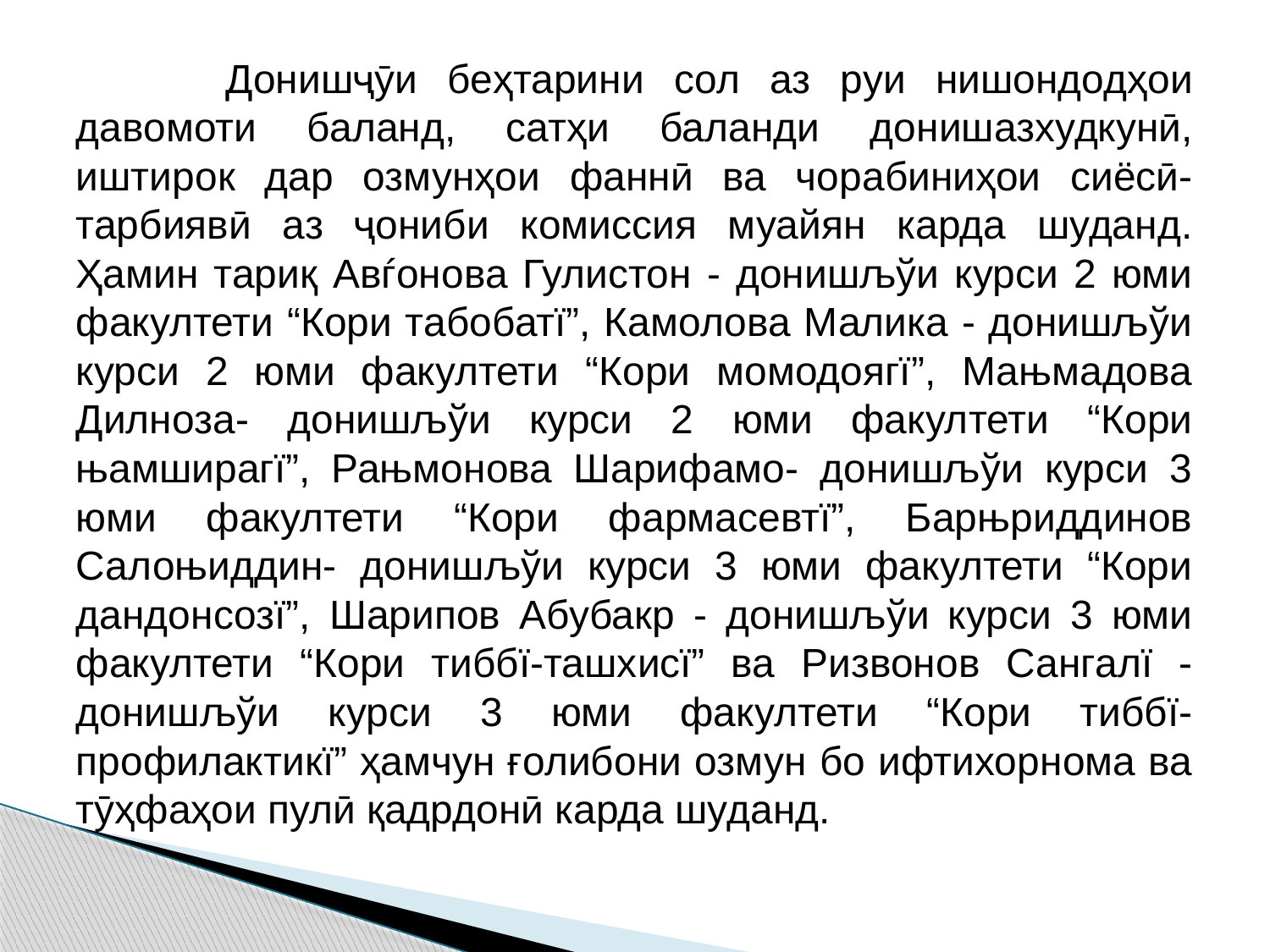

Донишҷӯи беҳтарини сол аз руи нишондодҳои давомоти баланд, сатҳи баланди донишазхудкунӣ, иштирок дар озмунҳои фаннӣ ва чорабиниҳои сиёсӣ-тарбиявӣ аз ҷониби комиссия муайян карда шуданд. Ҳамин тариқ Авѓонова Гулистон - донишљўи курси 2 юми факултети “Кори табобатї”, Камолова Малика - донишљўи курси 2 юми факултети “Кори момодоягї”, Мањмадова Дилноза- донишљўи курси 2 юми факултети “Кори њамширагї”, Рањмонова Шарифамо- донишљўи курси 3 юми факултети “Кори фармасевтї”, Барњриддинов Салоњиддин- донишљўи курси 3 юми факултети “Кори дандонсозї”, Шарипов Абубакр - донишљўи курси 3 юми факултети “Кори тиббї-ташхисї” ва Ризвонов Сангалї - донишљўи курси 3 юми факултети “Кори тиббї-профилактикї” ҳамчун ғолибони озмун бо ифтихорнома ва тӯҳфаҳои пулӣ қадрдонӣ карда шуданд.